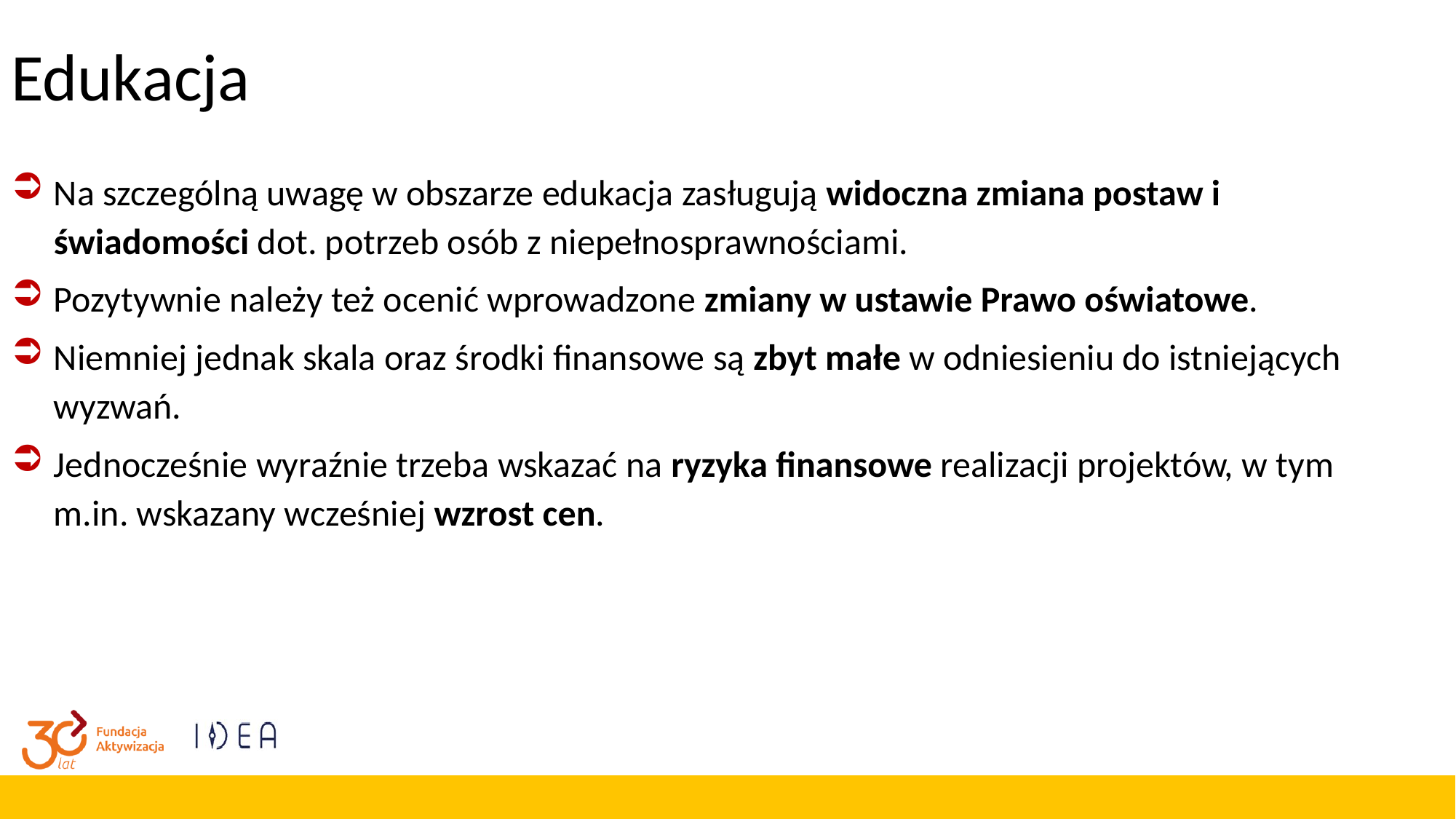

# Edukacja
Na szczególną uwagę w obszarze edukacja zasługują widoczna zmiana postaw i świadomości dot. potrzeb osób z niepełnosprawnościami.
Pozytywnie należy też ocenić wprowadzone zmiany w ustawie Prawo oświatowe.
Niemniej jednak skala oraz środki finansowe są zbyt małe w odniesieniu do istniejących wyzwań.
Jednocześnie wyraźnie trzeba wskazać na ryzyka finansowe realizacji projektów, w tym m.in. wskazany wcześniej wzrost cen.